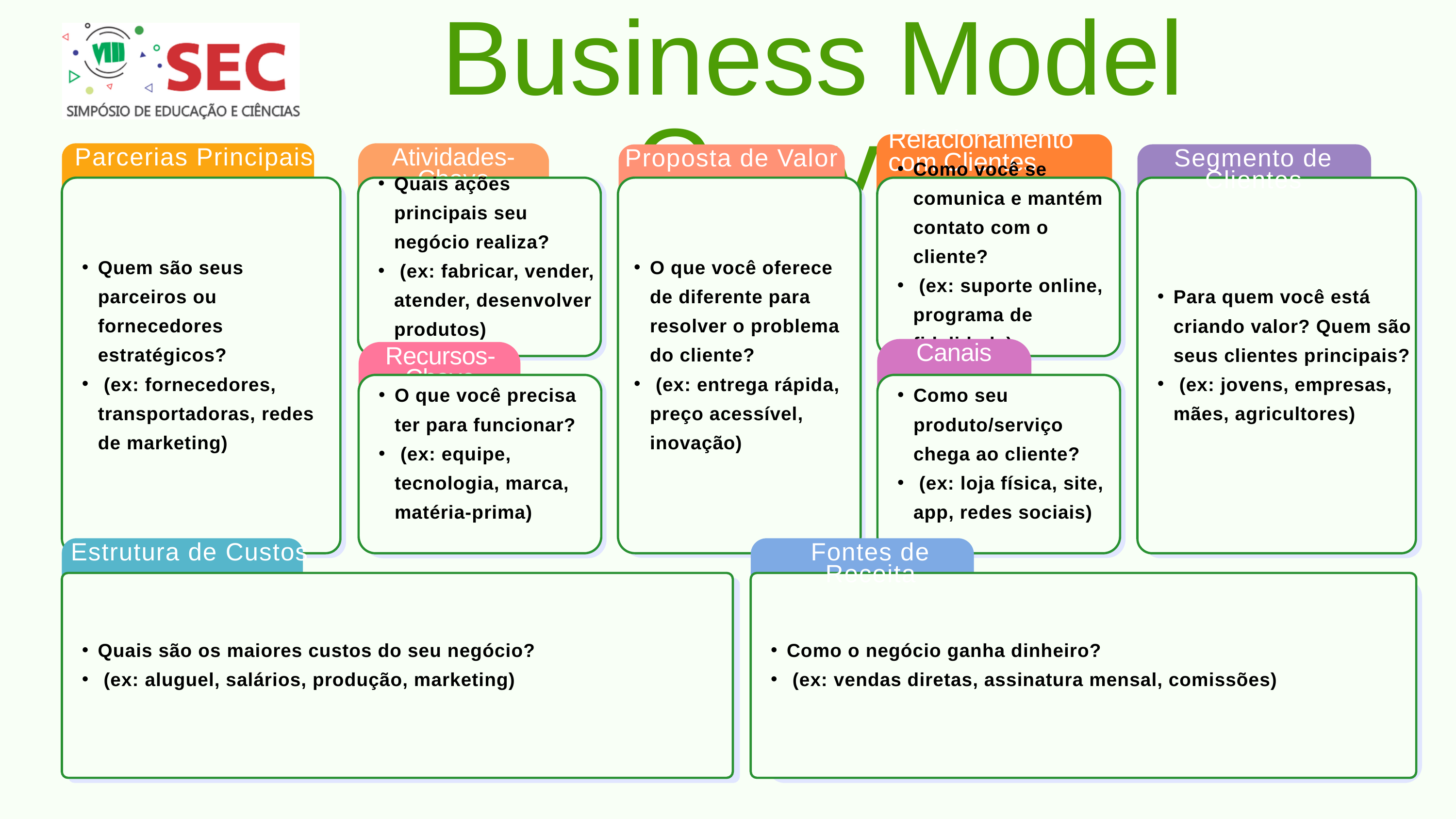

Business Model Canvas

Relacionamento com Clientes

Parcerias Principais
Atividades-Chave
Segmento de Clientes
Proposta de Valor

Quem são seus parceiros ou fornecedores estratégicos?
 (ex: fornecedores, transportadoras, redes de marketing)

Quais ações principais seu negócio realiza?
 (ex: fabricar, vender, atender, desenvolver produtos)

O que você oferece de diferente para resolver o problema do cliente?
 (ex: entrega rápida, preço acessível, inovação)

Como você se comunica e mantém contato com o cliente?
 (ex: suporte online, programa de fidelidade)

Para quem você está criando valor? Quem são seus clientes principais?
 (ex: jovens, empresas, mães, agricultores)

Canais
Recursos-Chave

O que você precisa ter para funcionar?
 (ex: equipe, tecnologia, marca, matéria-prima)

Como seu produto/serviço chega ao cliente?
 (ex: loja física, site, app, redes sociais)

Estrutura de Custos
Fontes de Receita

Quais são os maiores custos do seu negócio?
 (ex: aluguel, salários, produção, marketing)

Como o negócio ganha dinheiro?
 (ex: vendas diretas, assinatura mensal, comissões)